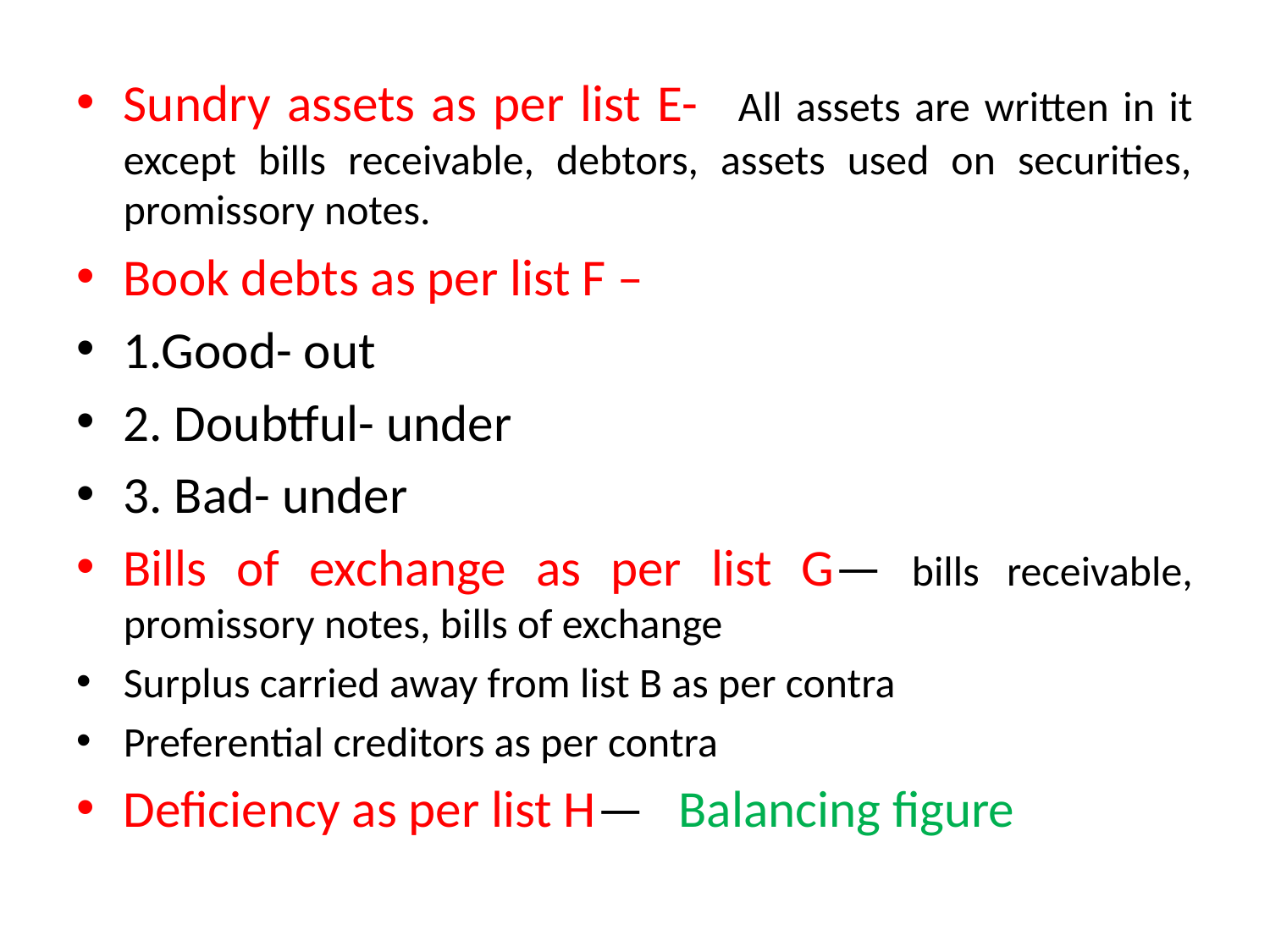

Sundry assets as per list E-   All assets are written in it except bills receivable, debtors, assets used on securities, promissory notes.
Book debts as per list F –
1.Good- out
2. Doubtful- under
3. Bad- under
Bills of exchange as per list G— bills receivable, promissory notes, bills of exchange
Surplus carried away from list B as per contra
Preferential creditors as per contra
Deficiency as per list H—   Balancing figure